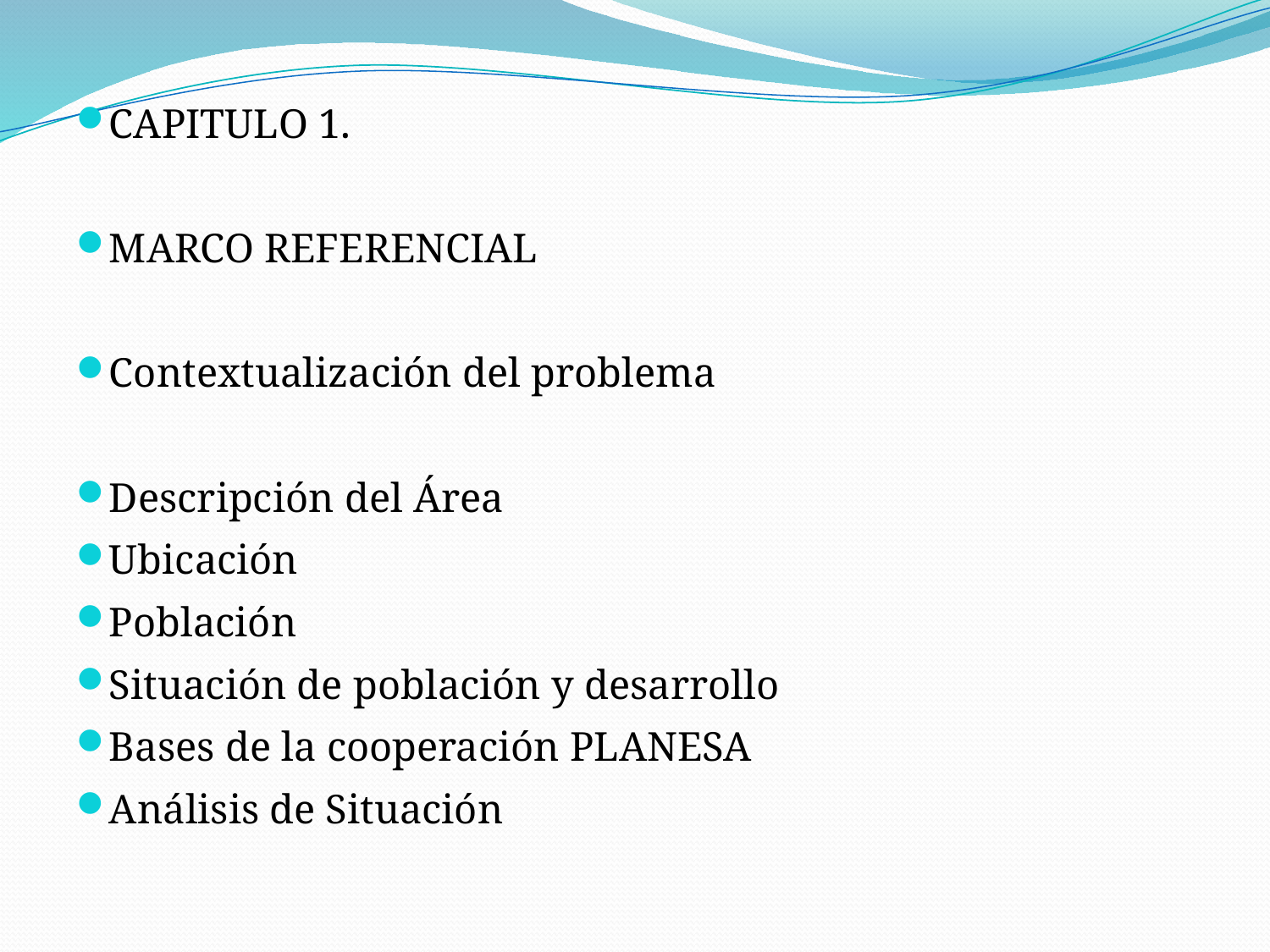

CAPITULO 1.

MARCO REFERENCIAL

Contextualización del problema

Descripción del Área
Ubicación
Población
Situación de población y desarrollo
Bases de la cooperación PLANESA
Análisis de Situación

#